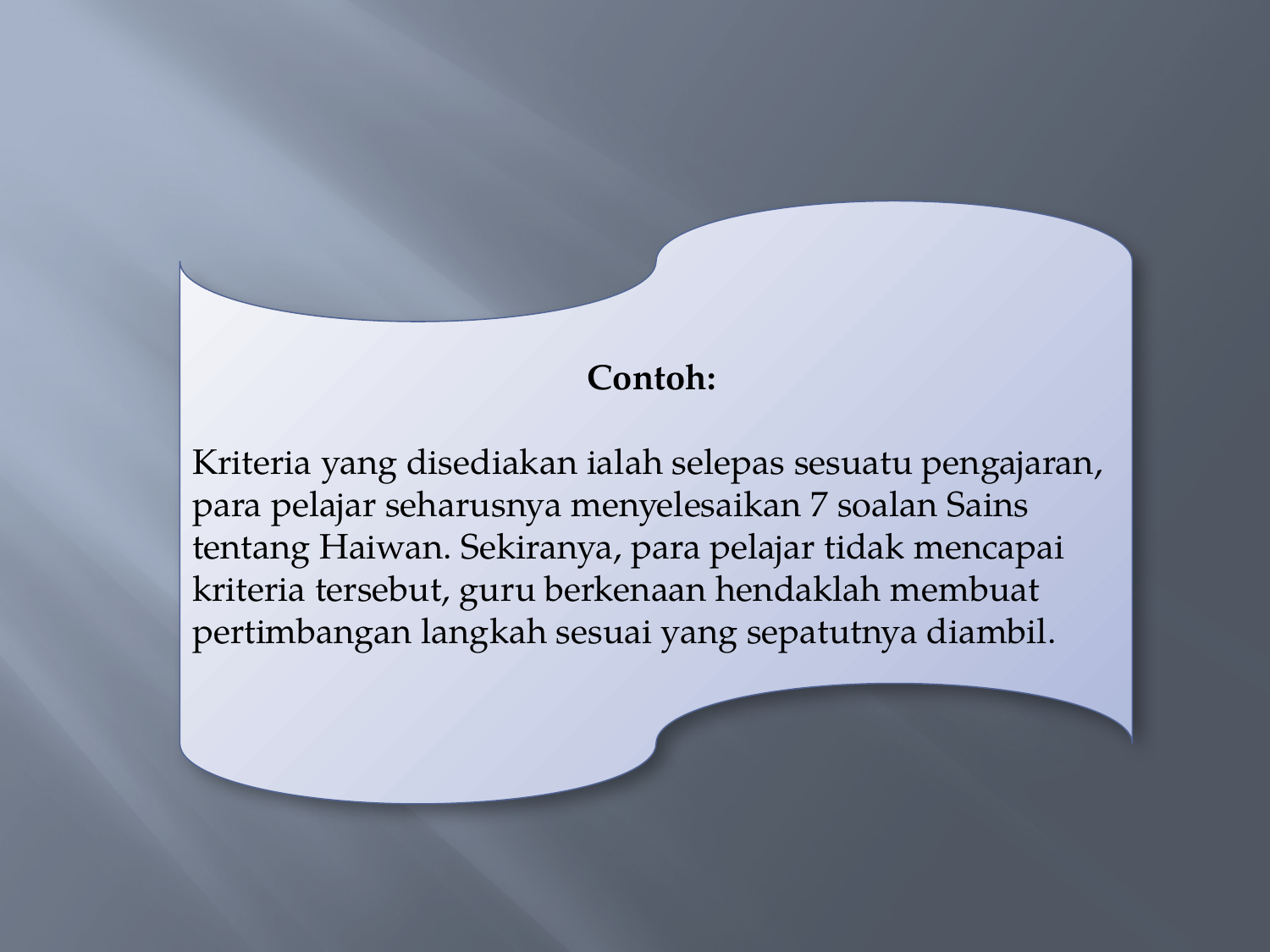

Contoh:

Kriteria yang disediakan ialah selepas sesuatu pengajaran, para pelajar seharusnya menyelesaikan 7 soalan Sains tentang Haiwan. Sekiranya, para pelajar tidak mencapai kriteria tersebut, guru berkenaan hendaklah membuat pertimbangan langkah sesuai yang sepatutnya diambil.